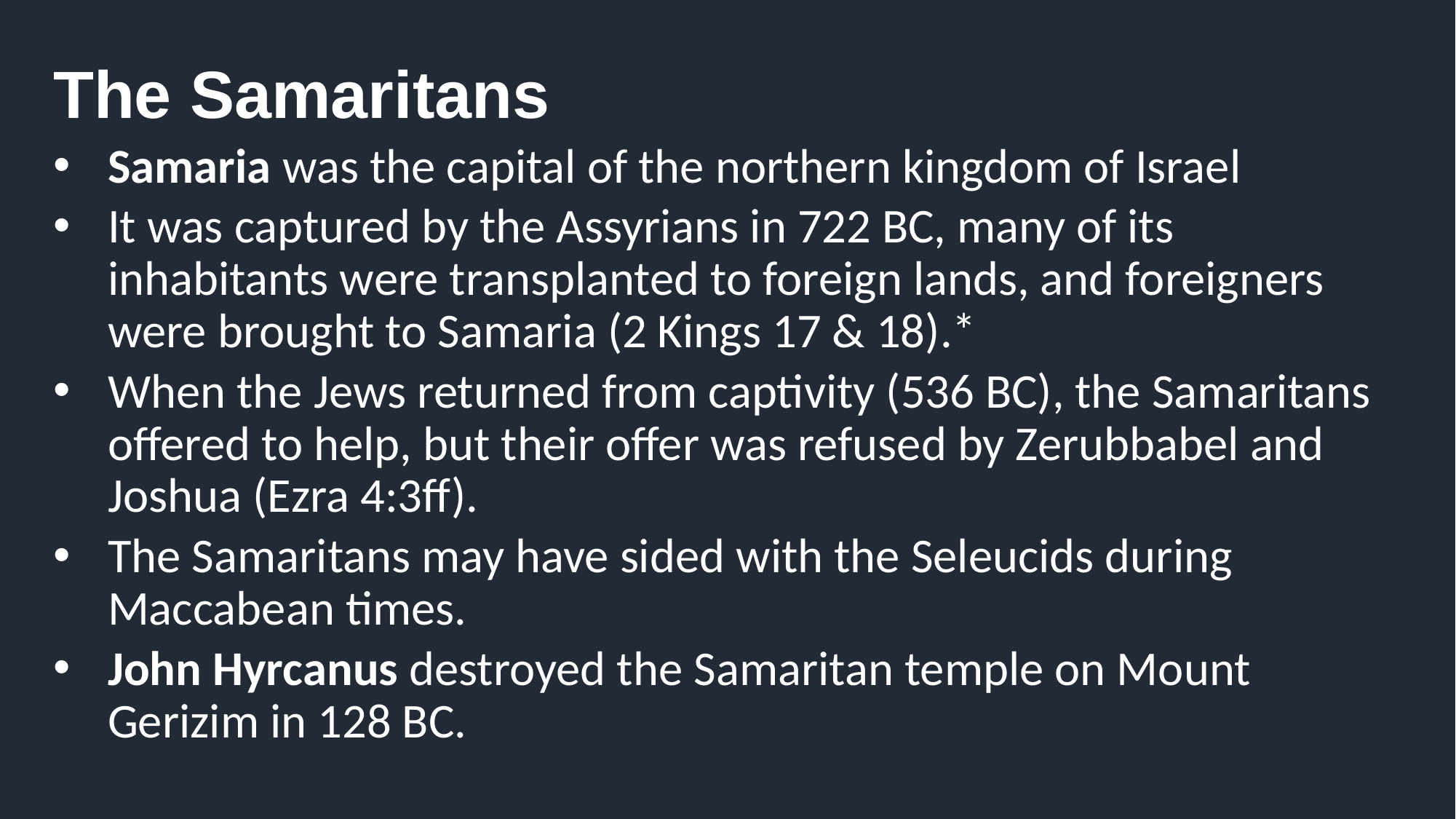

# The Samaritans
Samaria was the capital of the northern kingdom of Israel
It was captured by the Assyrians in 722 BC, many of its inhabitants were transplanted to foreign lands, and foreigners were brought to Samaria (2 Kings 17 & 18).*
When the Jews returned from captivity (536 BC), the Samaritans offered to help, but their offer was refused by Zerubbabel and Joshua (Ezra 4:3ff).
The Samaritans may have sided with the Seleucids during Maccabean times.
John Hyrcanus destroyed the Samaritan temple on Mount Gerizim in 128 BC.